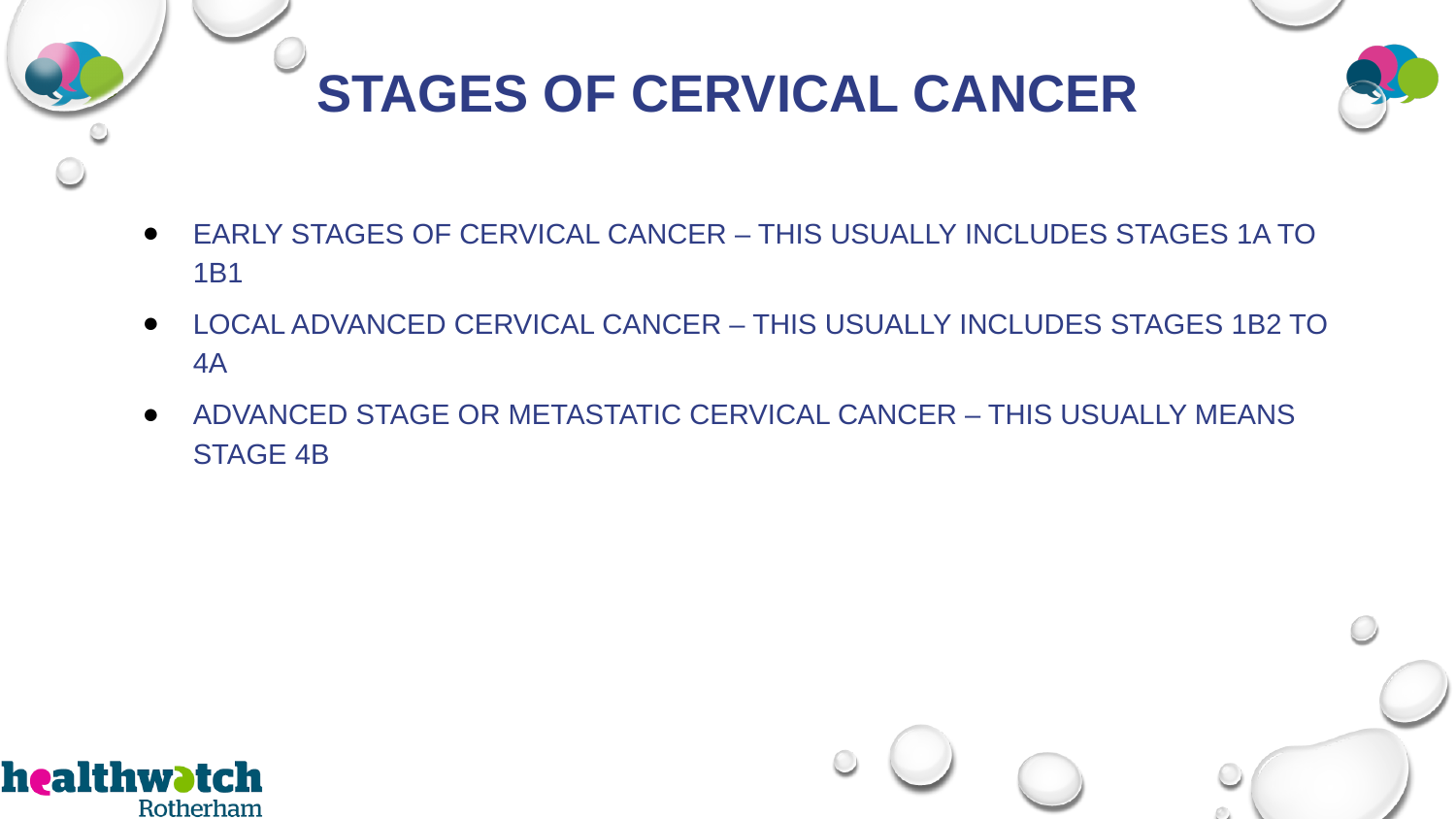

# STAGES OF CERVICAL CANCER
EARLY STAGES OF CERVICAL CANCER – THIS USUALLY INCLUDES STAGES 1A TO 1B1
LOCAL ADVANCED CERVICAL CANCER – THIS USUALLY INCLUDES STAGES 1B2 TO 4A
ADVANCED STAGE OR METASTATIC CERVICAL CANCER – THIS USUALLY MEANS STAGE 4B